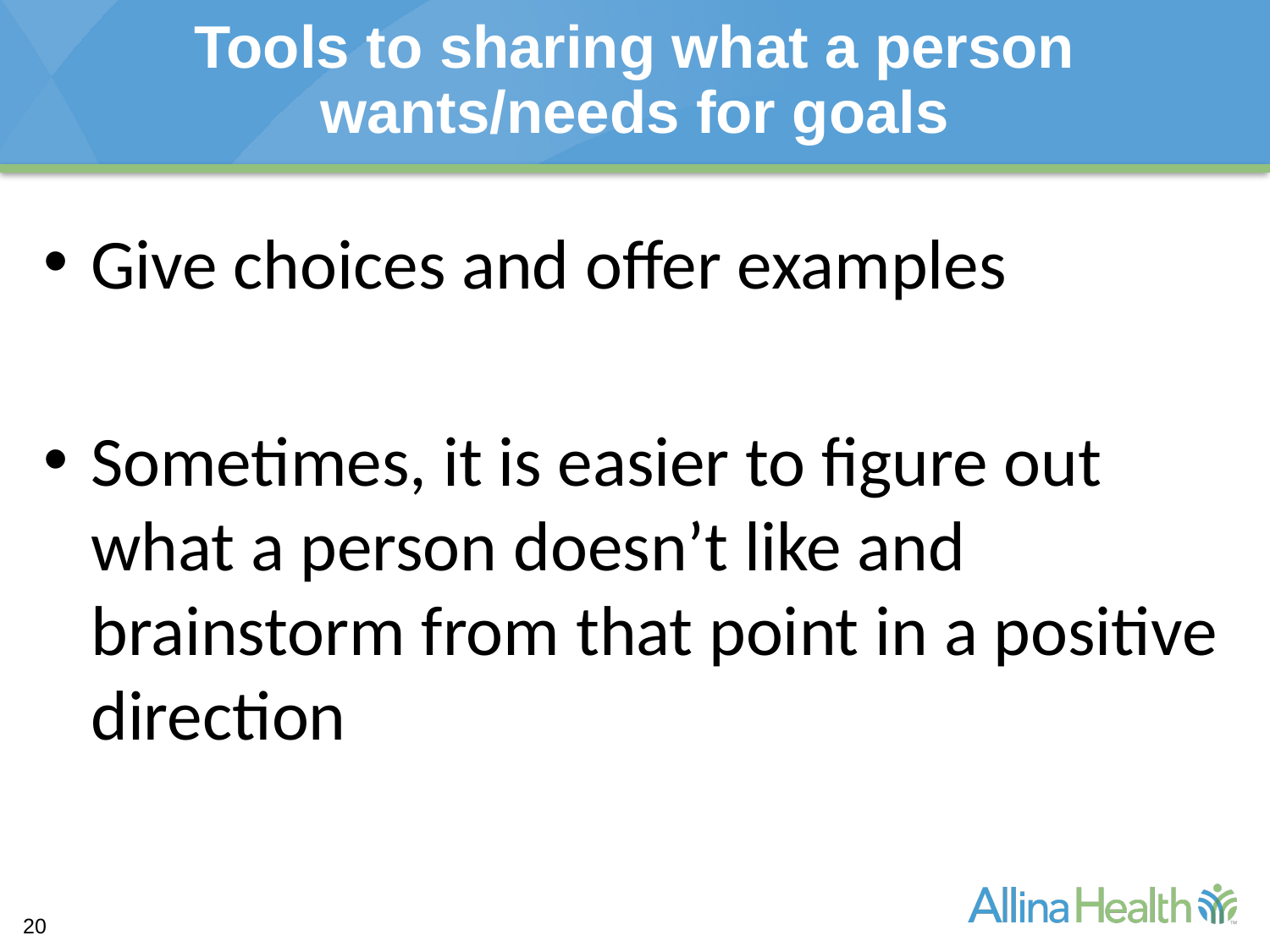

# Tools to sharing what a person wants/needs for goals
Give choices and offer examples

Sometimes, it is easier to figure out what a person doesn’t like and brainstorm from that point in a positive direction
20